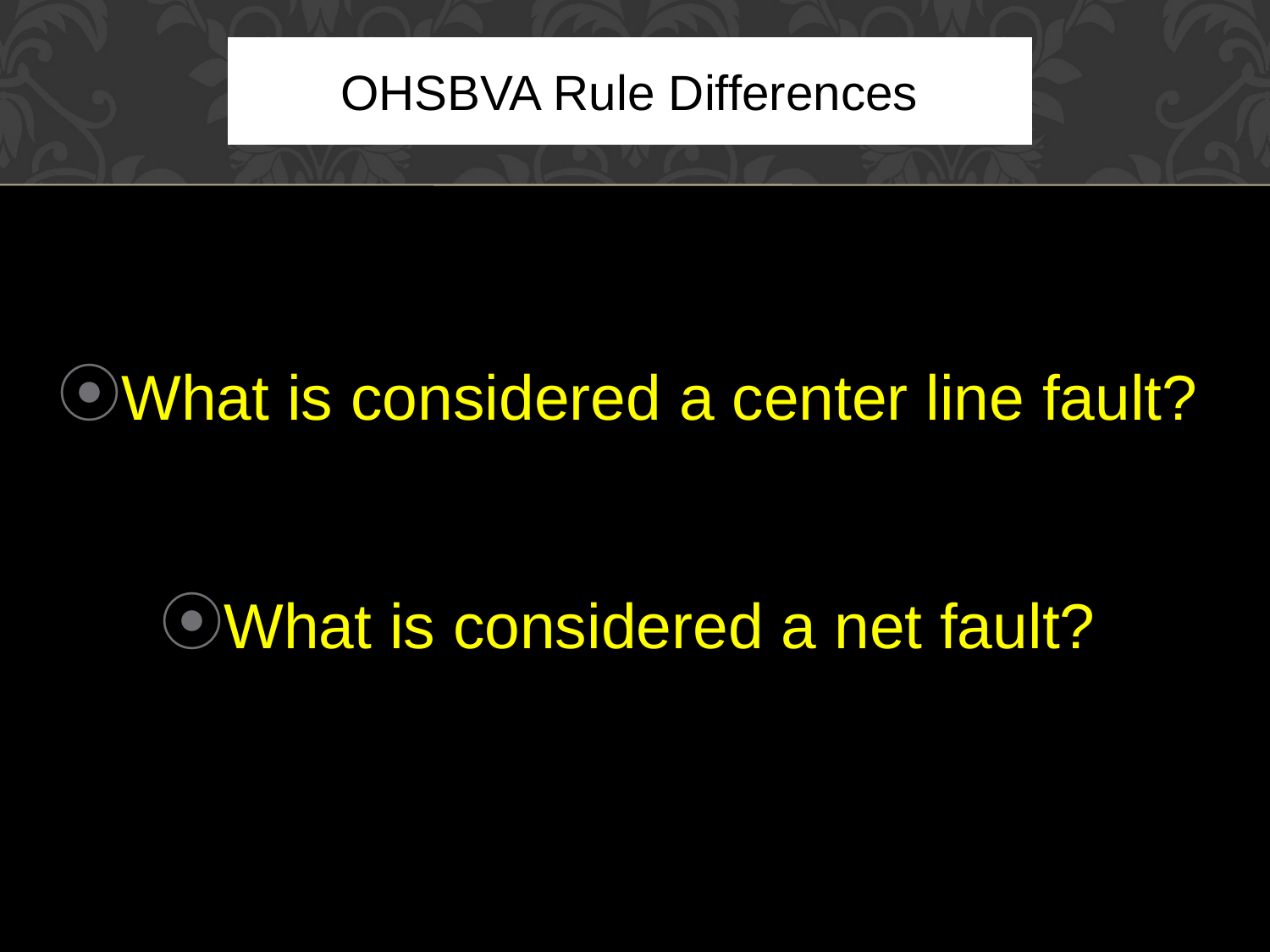

OHSBVA Rule Differences

What is considered a center line fault?

What is considered a net fault?